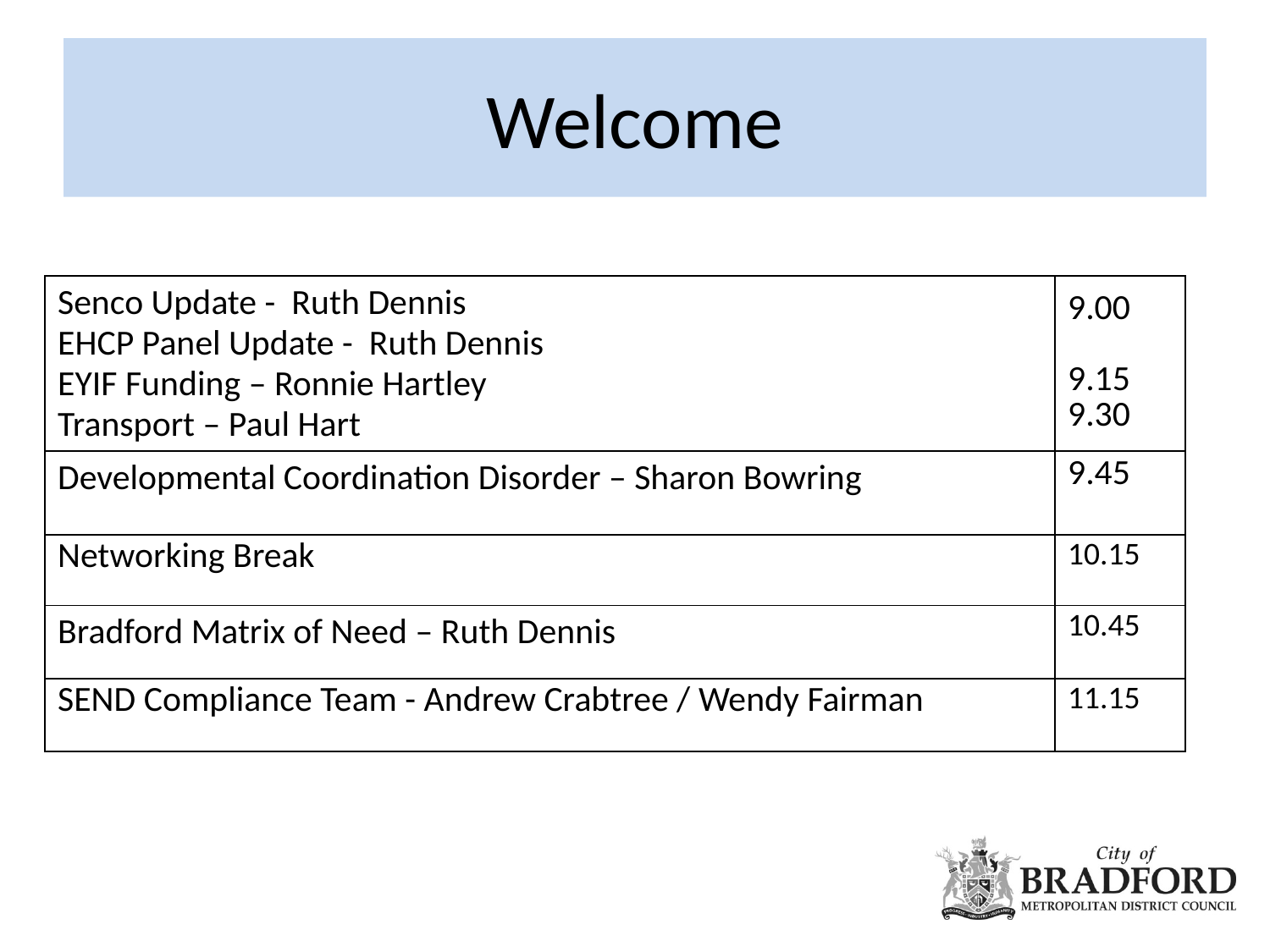

# Welcome
| Senco Update - Ruth Dennis EHCP Panel Update - Ruth Dennis EYIF Funding – Ronnie Hartley Transport – Paul Hart | 9.00 9.15 9.30 |
| --- | --- |
| Developmental Coordination Disorder – Sharon Bowring | 9.45 |
| Networking Break | 10.15 |
| Bradford Matrix of Need – Ruth Dennis | 10.45 |
| SEND Compliance Team - Andrew Crabtree / Wendy Fairman | 11.15 |